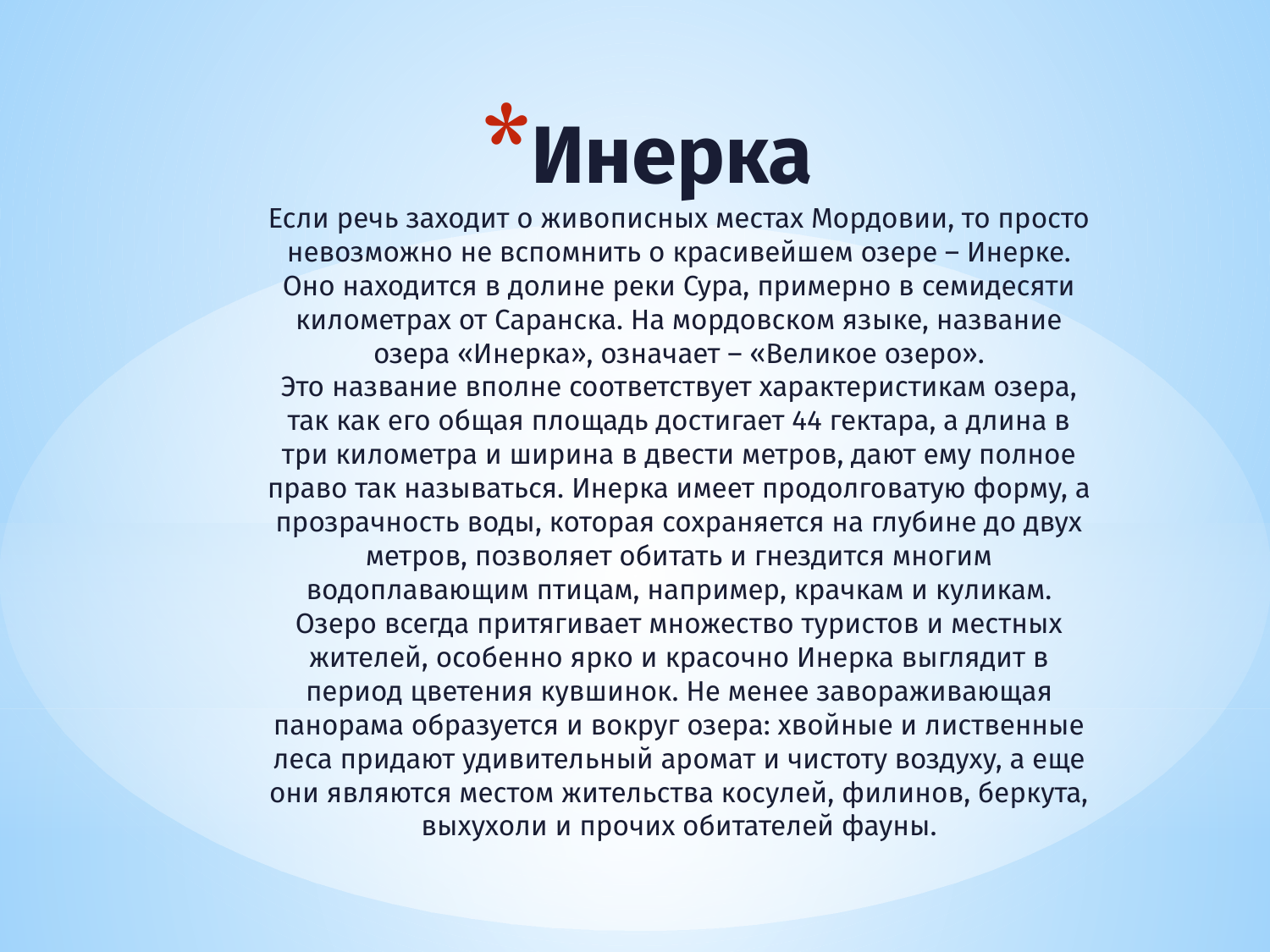

# Инерка Если речь заходит о живописных местах Мордовии, то просто невозможно не вспомнить о красивейшем озере – Инерке. Оно находится в долине реки Сура, примерно в семидесяти километрах от Саранска. На мордовском языке, название озера «Инерка», означает – «Великое озеро». Это название вполне соответствует характеристикам озера, так как его общая площадь достигает 44 гектара, а длина в три километра и ширина в двести метров, дают ему полное право так называться. Инерка имеет продолговатую форму, а прозрачность воды, которая сохраняется на глубине до двух метров, позволяет обитать и гнездится многим водоплавающим птицам, например, крачкам и куликам. Озеро всегда притягивает множество туристов и местных жителей, особенно ярко и красочно Инерка выглядит в период цветения кувшинок. Не менее завораживающая панорама образуется и вокруг озера: хвойные и лиственные леса придают удивительный аромат и чистоту воздуху, а еще они являются местом жительства косулей, филинов, беркута, выхухоли и прочих обитателей фауны.